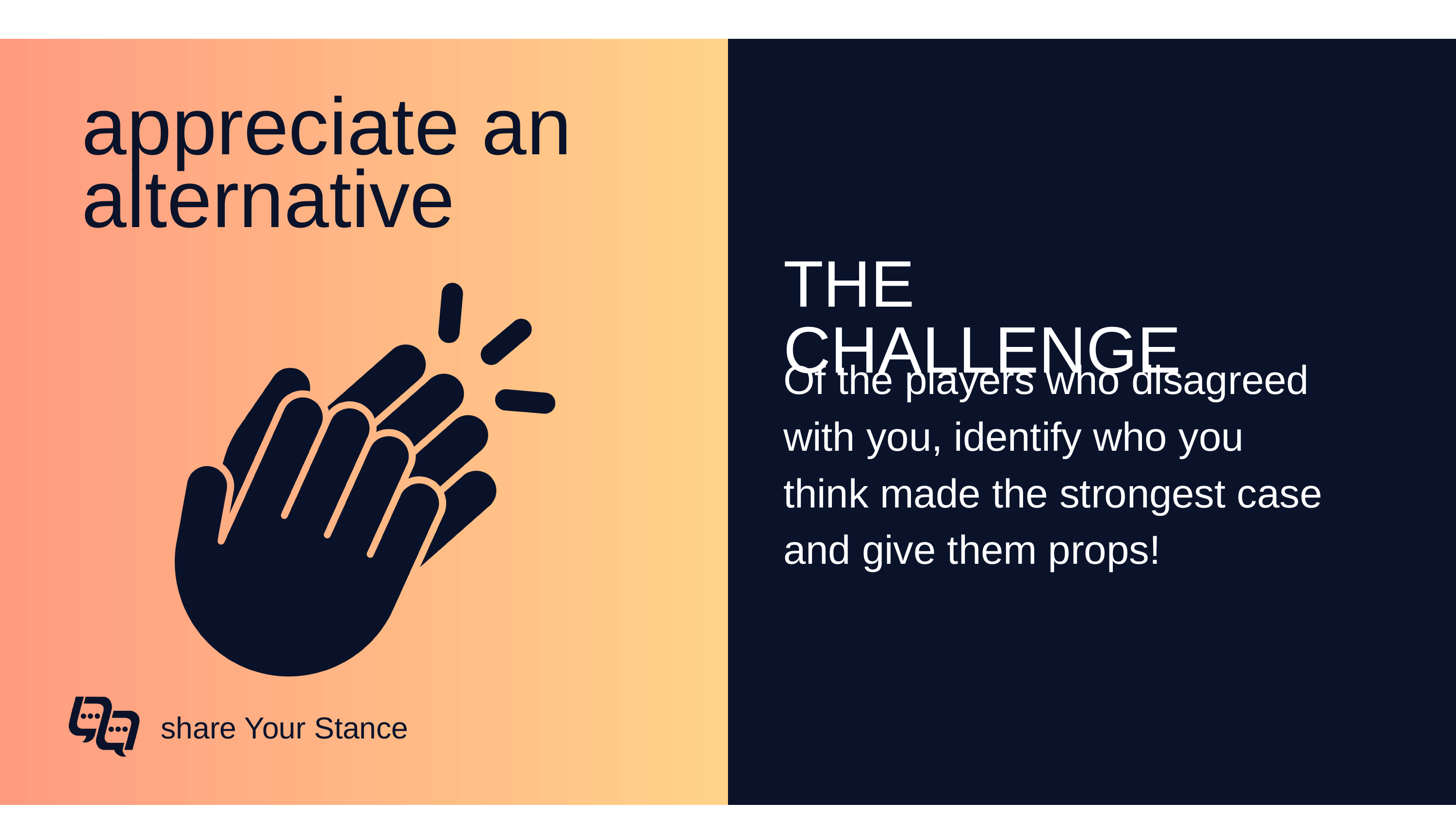

appreciate an
alternative
THE CHALLENGE

Of the players who disagreed with you, identify who you think made the strongest case and give them props!

share Your Stance